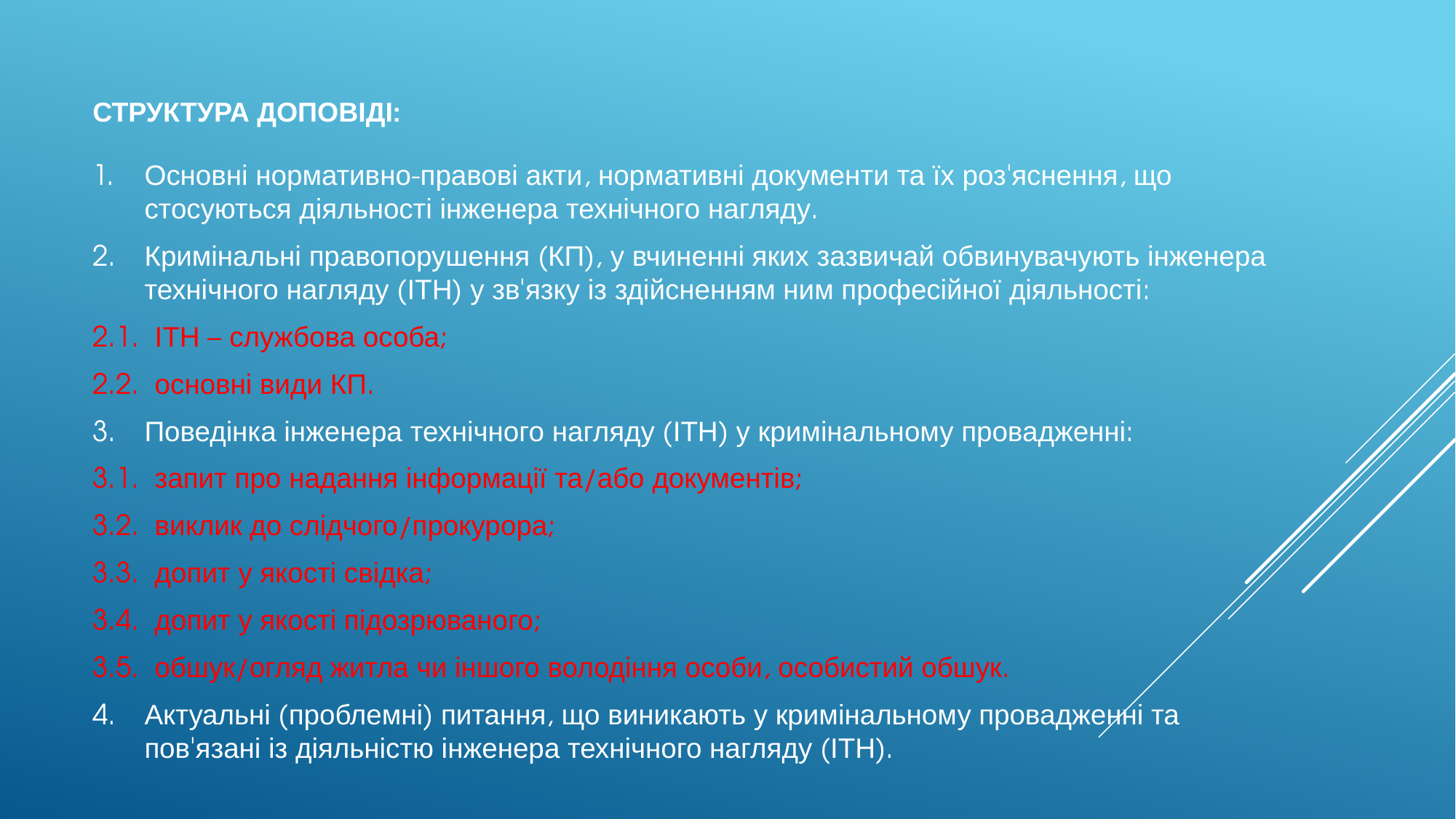

# СТРУКТУРА ДОПОВІДІ:
Основні нормативно-правові акти, нормативні документи та їх роз'яснення, що стосуються діяльності інженера технічного нагляду.
Кримінальні правопорушення (КП), у вчиненні яких зазвичай обвинувачують інженера технічного нагляду (ІТН) у зв'язку із здійсненням ним професійної діяльності:
2.1.  ІТН – службова особа;
2.2.  основні види КП.
Поведінка інженера технічного нагляду (ІТН) у кримінальному провадженні:
3.1.  запит про надання інформації та/або документів;
3.2.  виклик до слідчого/прокурора;
3.3.  допит у якості свідка;
3.4.  допит у якості підозрюваного;
3.5.  обшук/огляд житла чи іншого володіння особи, особистий обшук.
Актуальні (проблемні) питання, що виникають у кримінальному провадженні та пов'язані із діяльністю інженера технічного нагляду (ІТН).